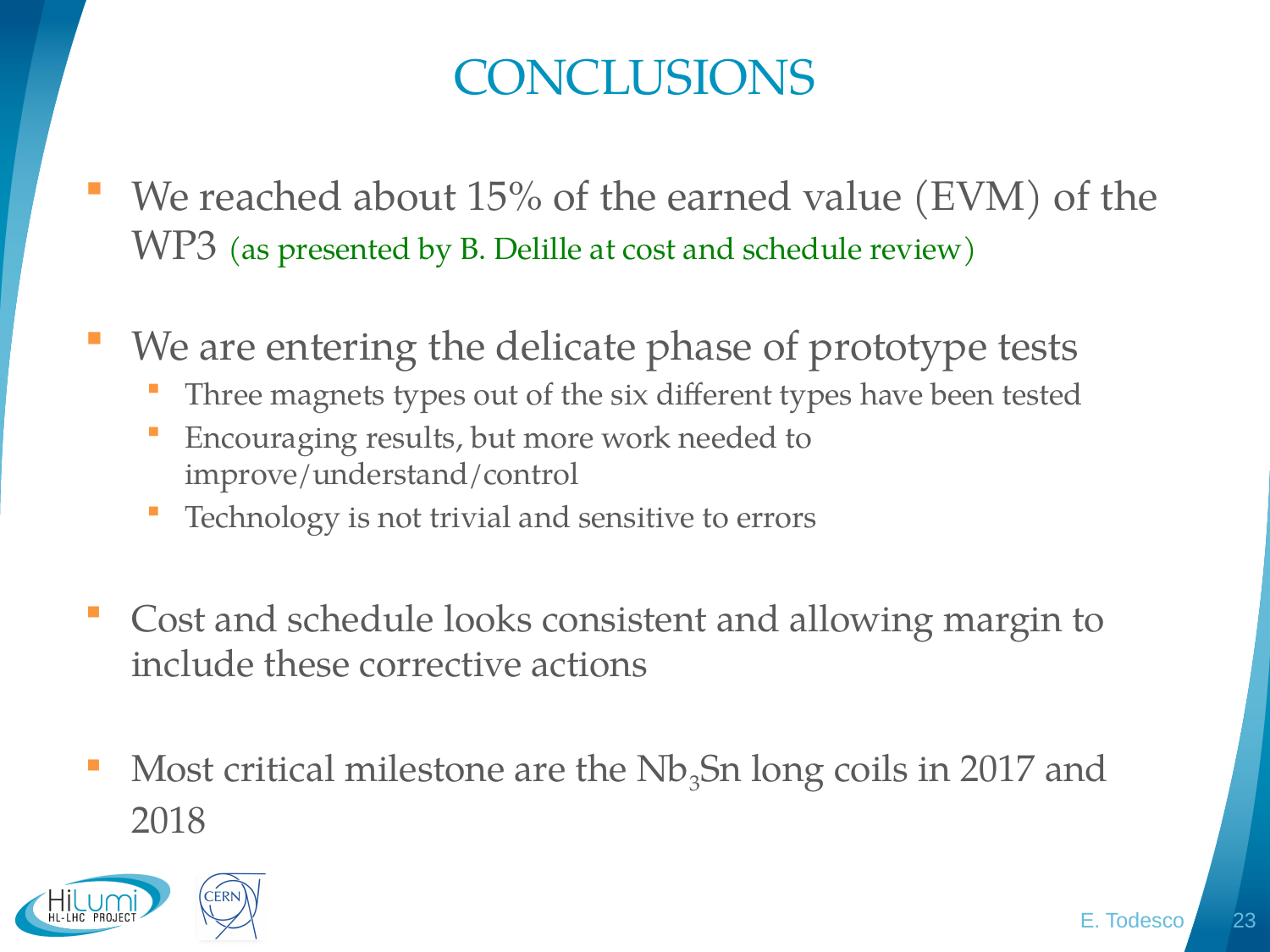

# CONCLUSIONS
We reached about 15% of the earned value (EVM) of the WP3 (as presented by B. Delille at cost and schedule review)

We are entering the delicate phase of prototype tests
Three magnets types out of the six different types have been tested
Encouraging results, but more work needed to improve/understand/control
Technology is not trivial and sensitive to errors

Cost and schedule looks consistent and allowing margin to include these corrective actions

Most critical milestone are the Nb3Sn long coils in 2017 and 2018

E. Todesco
23